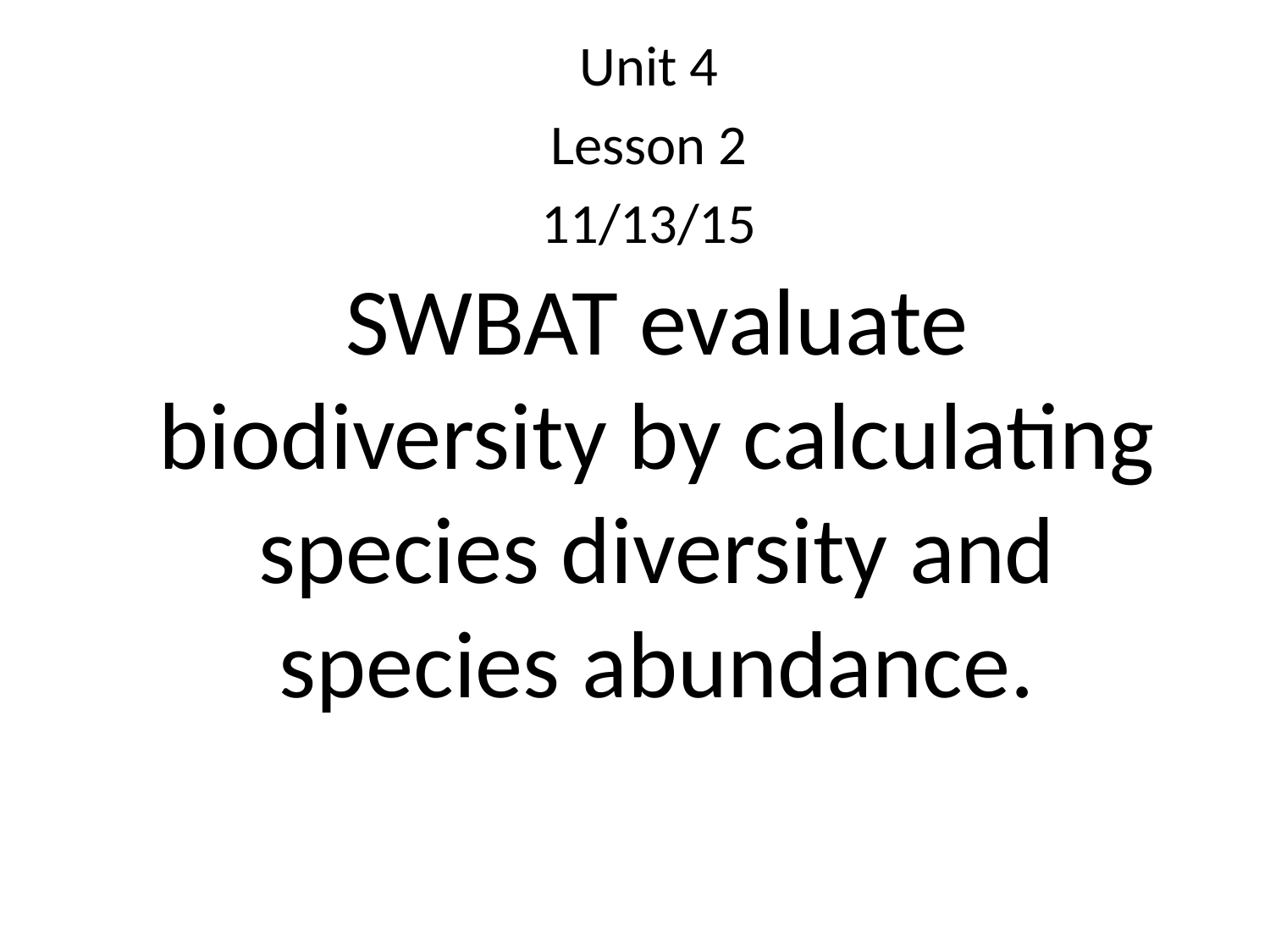

Unit 4
Lesson 2
11/13/15
# SWBAT evaluate biodiversity by calculating species diversity and species abundance.